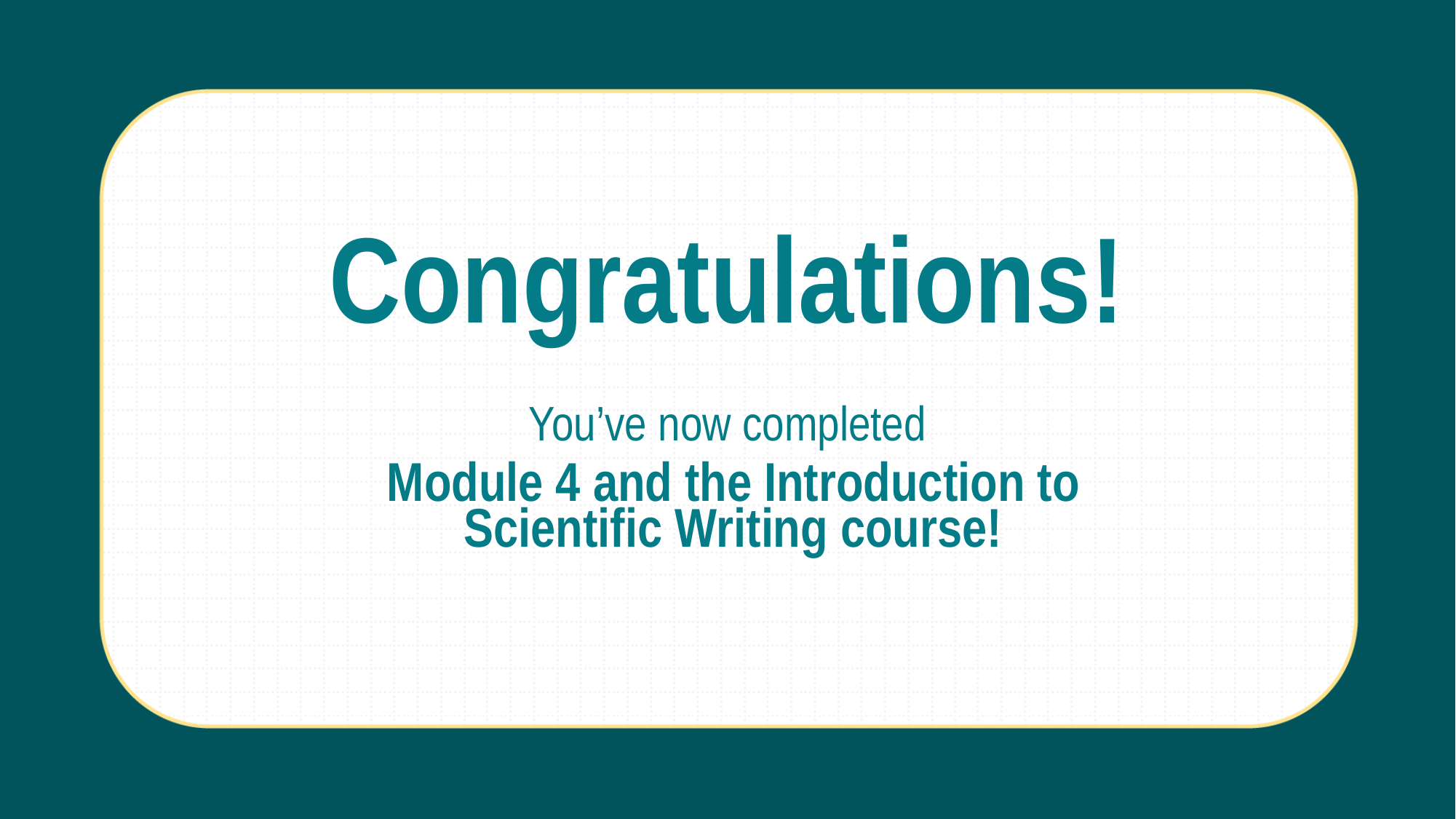

Congratulations!
You’ve now completed
Module 4 and the Introduction to Scientific Writing course!